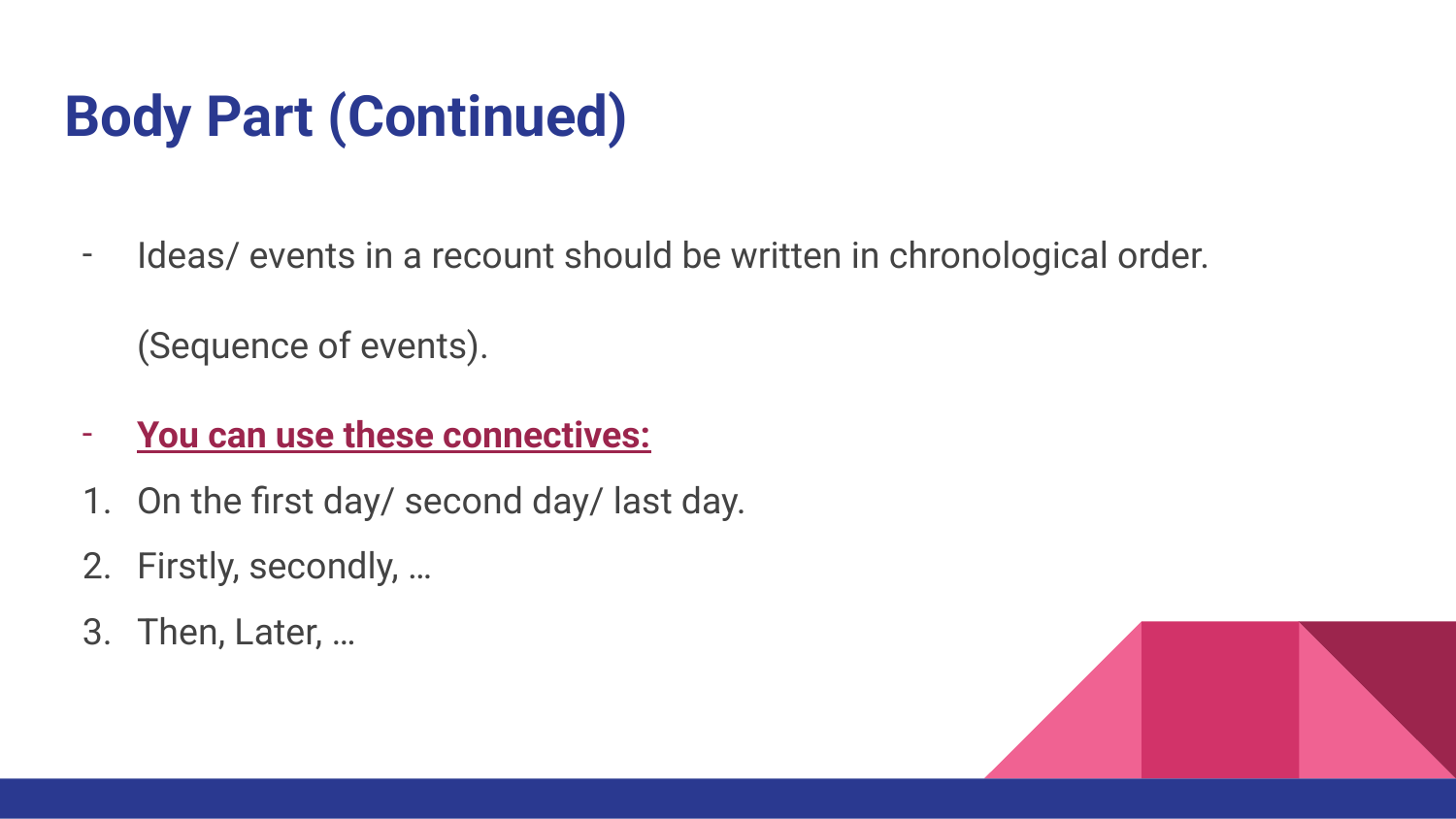

# Body Part (Continued)
Ideas/ events in a recount should be written in chronological order.
(Sequence of events).
You can use these connectives:
On the first day/ second day/ last day.
Firstly, secondly, …
Then, Later, …